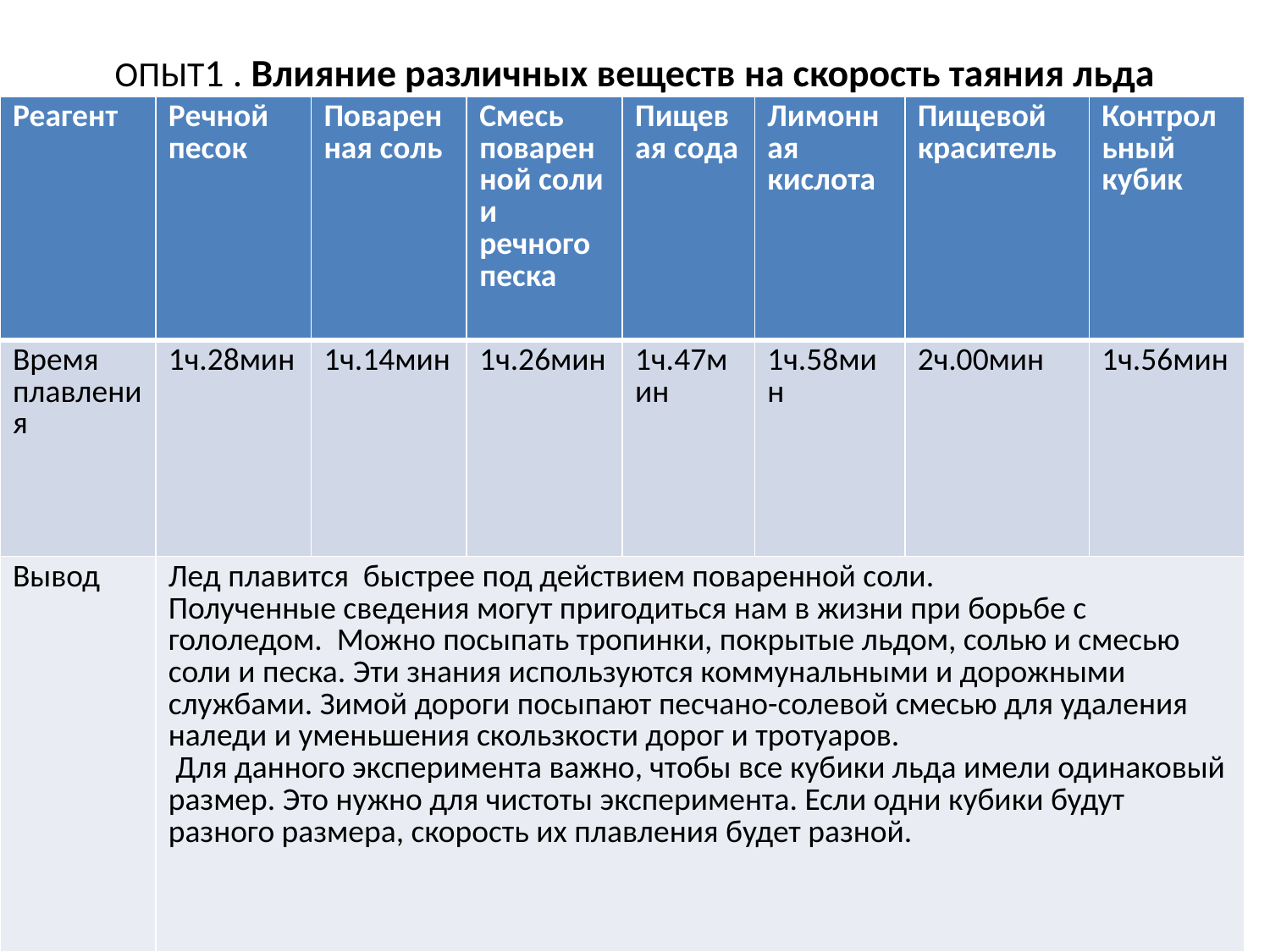

# ОПЫТ1 . Влияние различных веществ на скорость таяния льда
| Реагент | Речной песок | Поваренная соль | Смесь поваренной соли и речного песка | Пищевая сода | Лимонная кислота | Пищевой краситель | Контрольный кубик |
| --- | --- | --- | --- | --- | --- | --- | --- |
| Время плавления | 1ч.28мин | 1ч.14мин | 1ч.26мин | 1ч.47мин | 1ч.58мин | 2ч.00мин | 1ч.56мин |
| Вывод | Лед плавится быстрее под действием поваренной соли. Полученные сведения могут пригодиться нам в жизни при борьбе с гололедом. Можно посыпать тропинки, покрытые льдом, солью и смесью соли и песка. Эти знания используются коммунальными и дорожными службами. Зимой дороги посыпают песчано-солевой смесью для удаления наледи и уменьшения скользкости дорог и тротуаров. Для данного эксперимента важно, чтобы все кубики льда имели одинаковый размер. Это нужно для чистоты эксперимента. Если одни кубики будут разного размера, скорость их плавления будет разной. |  |  |  |  |  |  |